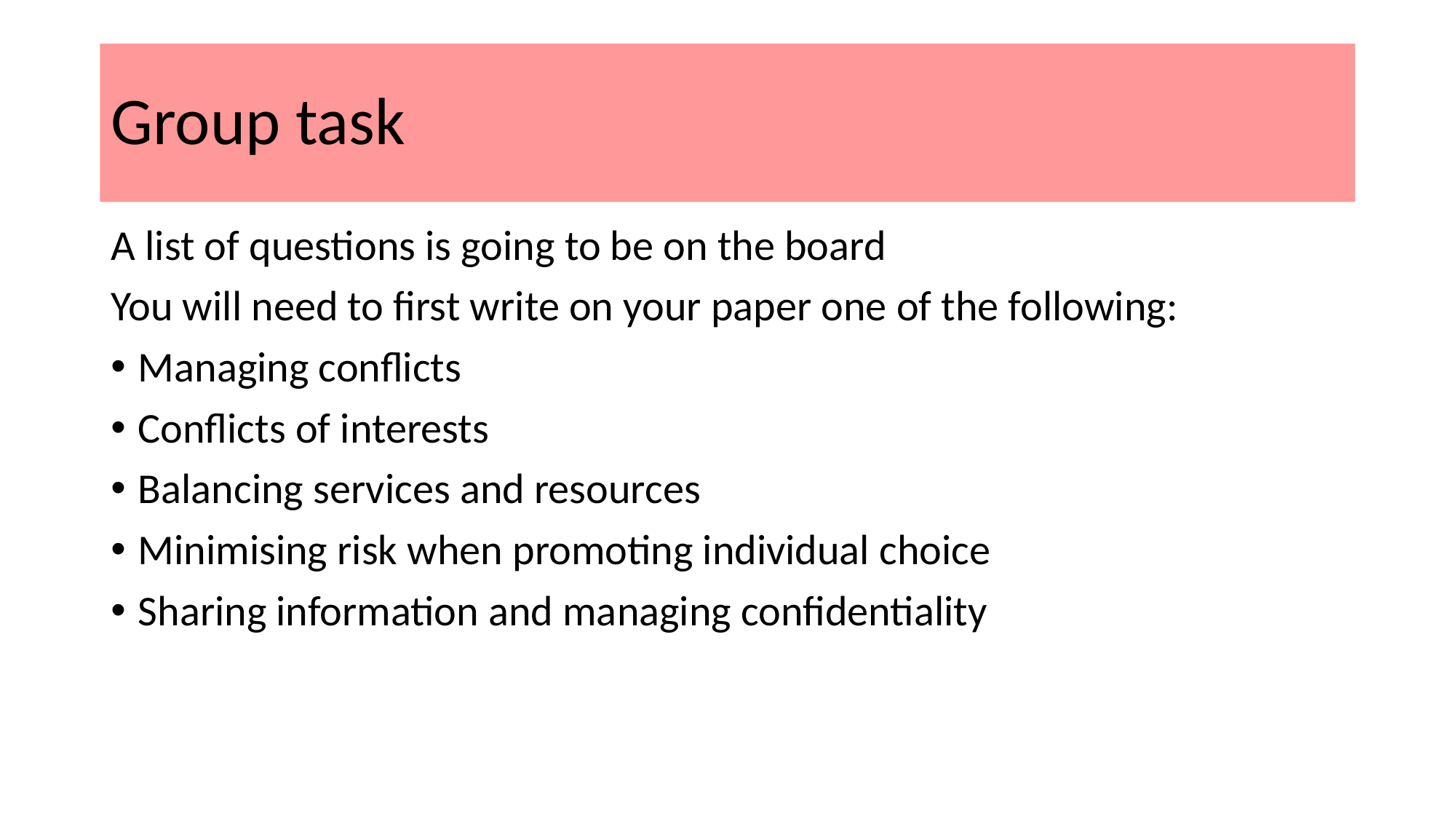

# Group task
A list of questions is going to be on the board
You will need to first write on your paper one of the following:
Managing conflicts
Conflicts of interests
Balancing services and resources
Minimising risk when promoting individual choice
Sharing information and managing confidentiality